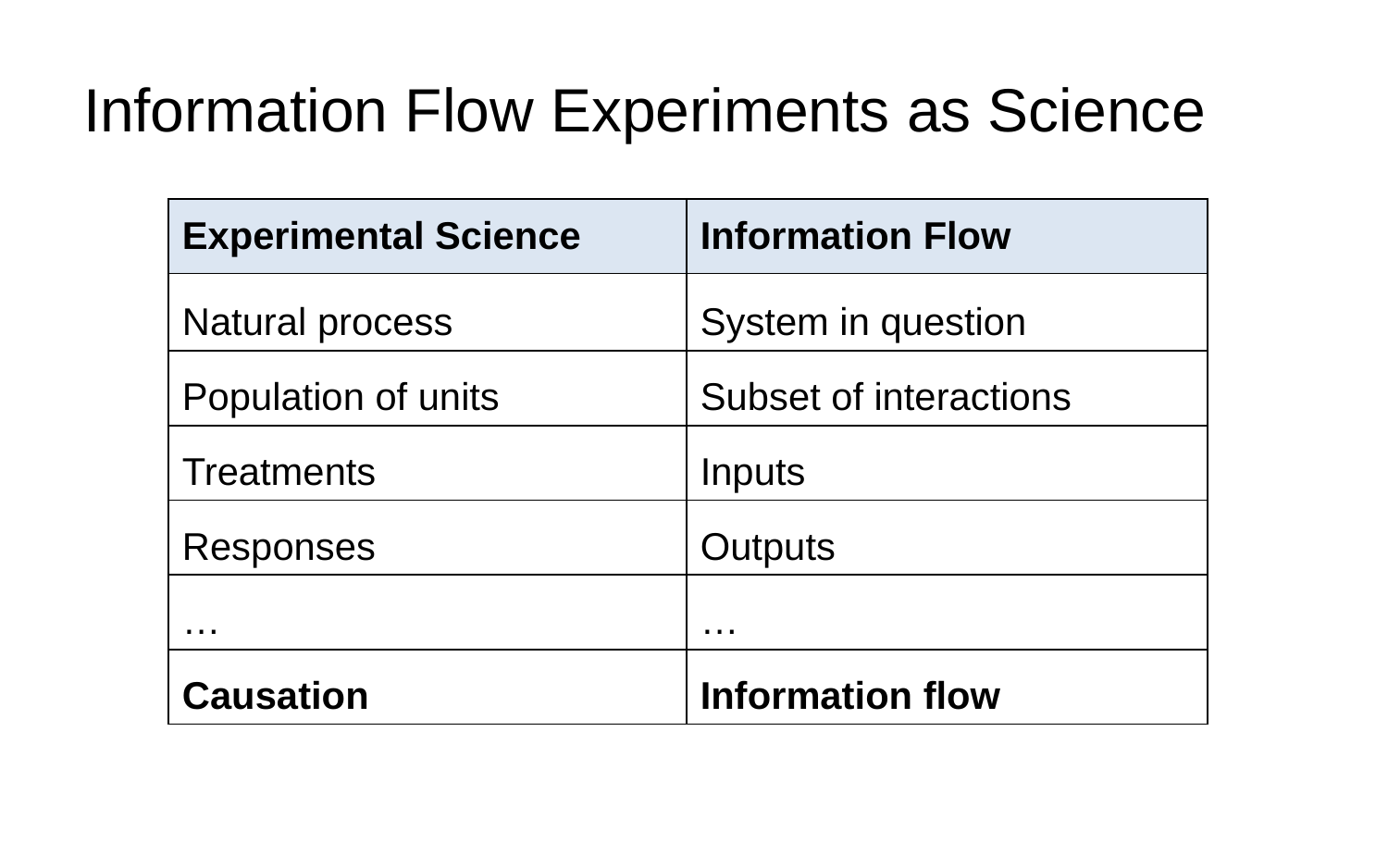

# Information Flow Experiments as Science
| Experimental Science | Information Flow |
| --- | --- |
| Natural process | System in question |
| Population of units | Subset of interactions |
| Treatments | Inputs |
| Responses | Outputs |
| … | … |
| Causation | Information flow |